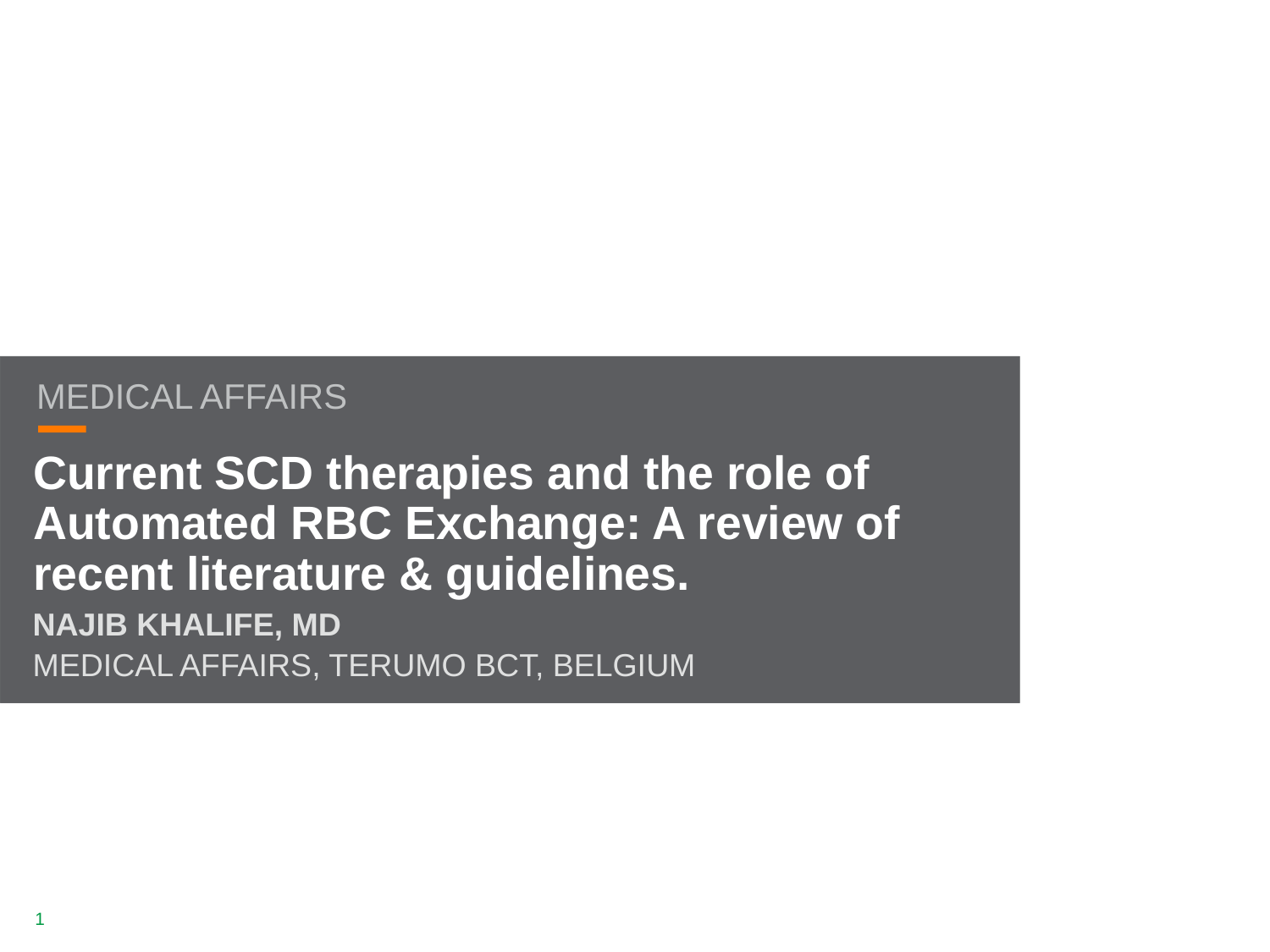

# Current SCD therapies and the role of Automated RBC Exchange: A review of recent literature & guidelines.
Najib Khalife, MD
Medical Affairs, Terumo BCT, Belgium
1